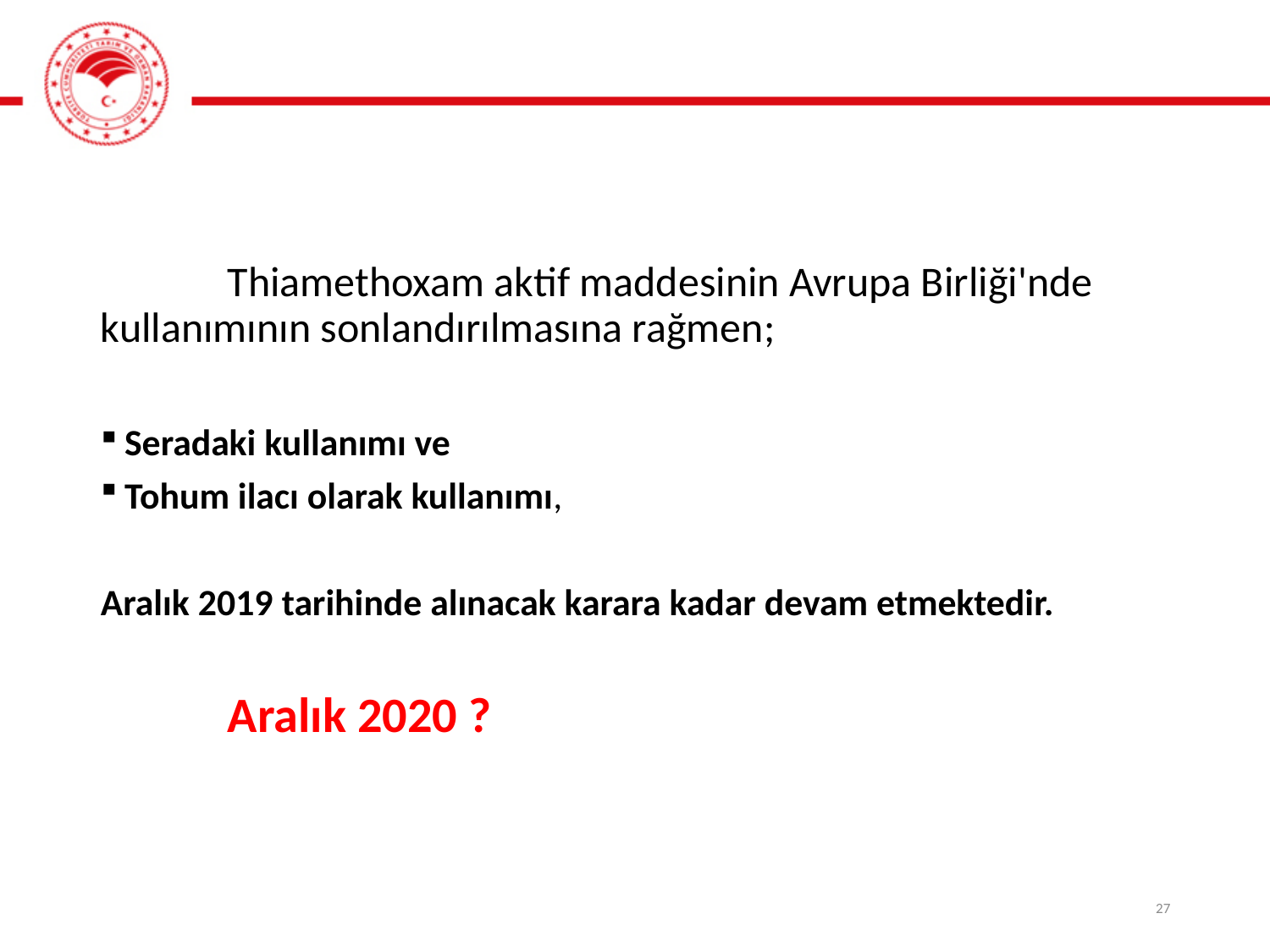

Thiamethoxam aktif maddesinin Avrupa Birliği'nde kullanımının sonlandırılmasına rağmen;

Seradaki kullanımı ve
Tohum ilacı olarak kullanımı,

Aralık 2019 tarihinde alınacak karara kadar devam etmektedir.

	Aralık 2020 ?

27